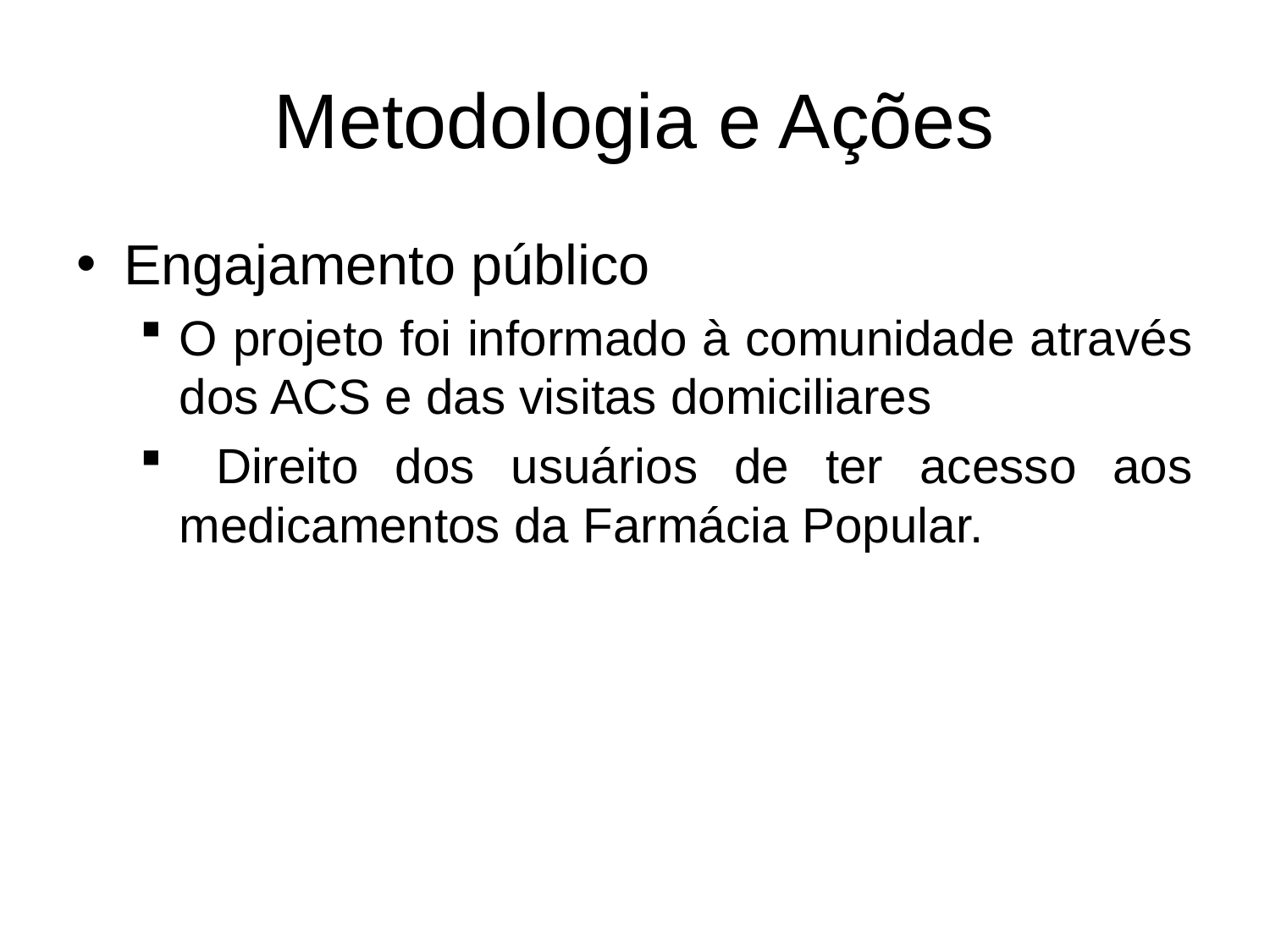

# Metodologia e Ações
Engajamento público
O projeto foi informado à comunidade através dos ACS e das visitas domiciliares
 Direito dos usuários de ter acesso aos medicamentos da Farmácia Popular.